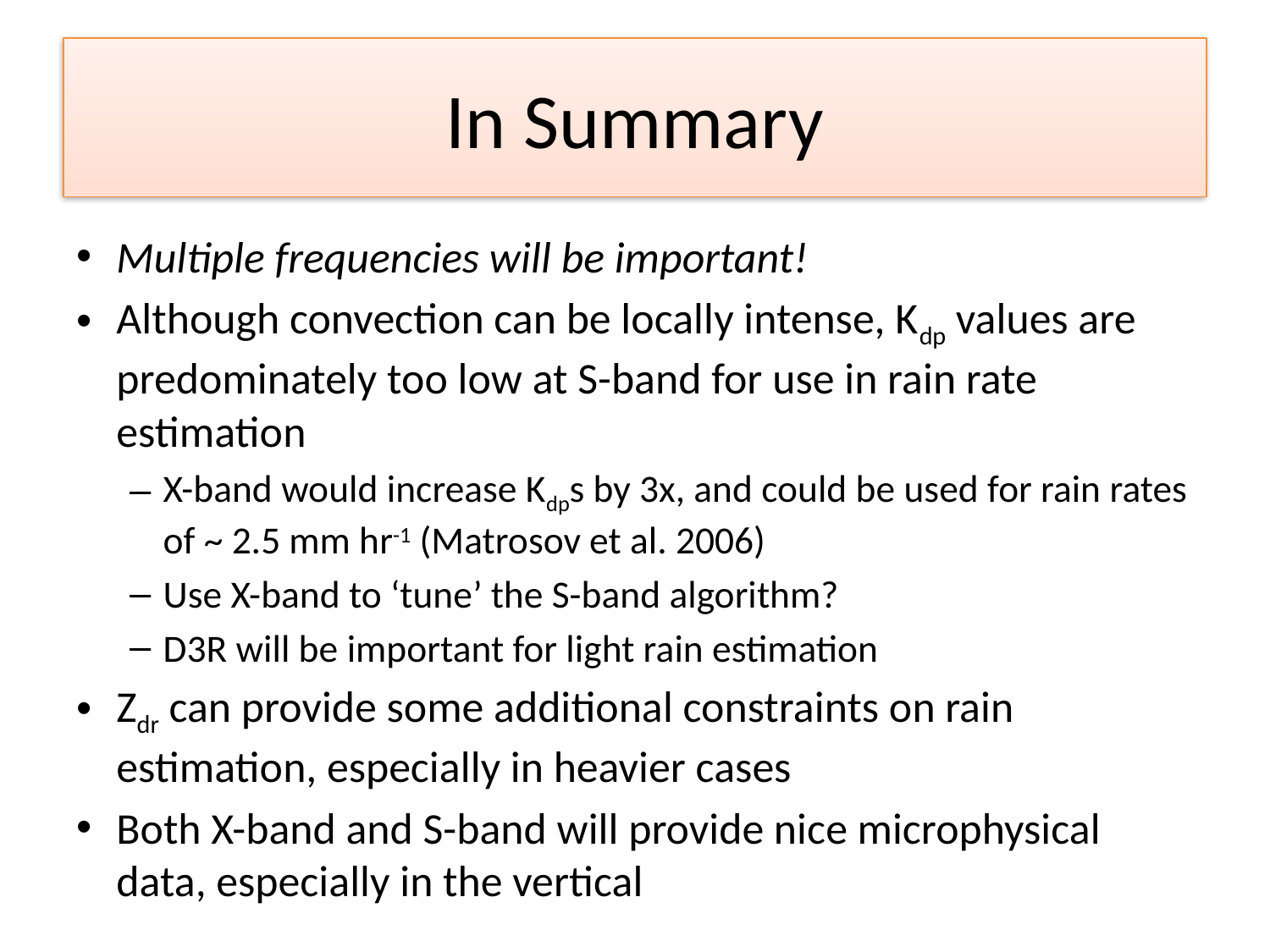

# In Summary
Multiple frequencies will be important!
Although convection can be locally intense, Kdp values are predominately too low at S-band for use in rain rate estimation
X-band would increase Kdps by 3x, and could be used for rain rates of ~ 2.5 mm hr-1 (Matrosov et al. 2006)
Use X-band to ‘tune’ the S-band algorithm?
D3R will be important for light rain estimation
Zdr can provide some additional constraints on rain estimation, especially in heavier cases
Both X-band and S-band will provide nice microphysical data, especially in the vertical